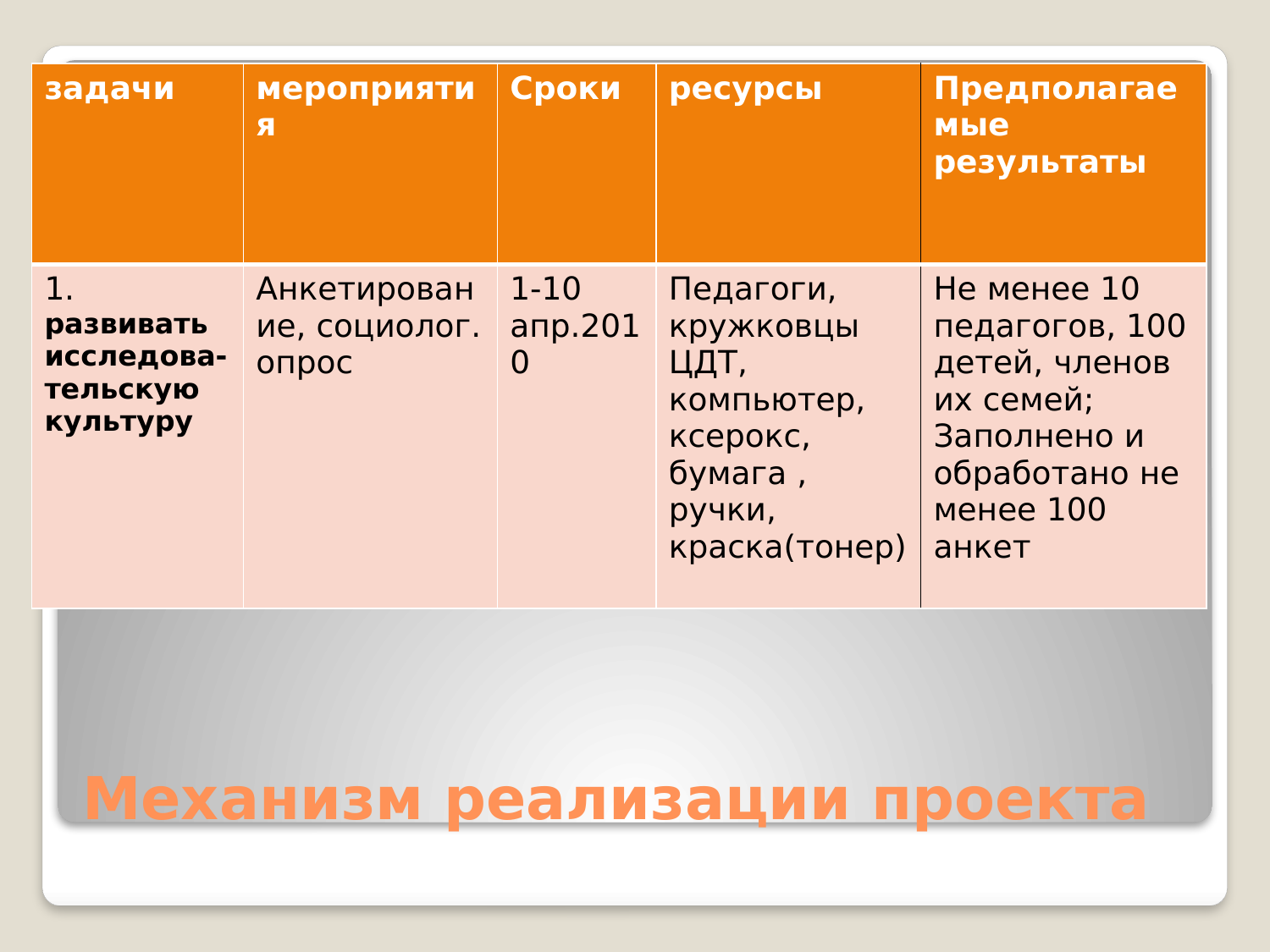

| задачи | мероприятия | Сроки | ресурсы | Предполагаемые результаты |
| --- | --- | --- | --- | --- |
| 1. развивать исследова-тельскую культуру | Анкетирование, социолог. опрос | 1-10 апр.2010 | Педагоги, кружковцы ЦДТ, компьютер, ксерокс, бумага , ручки, краска(тонер) | Не менее 10 педагогов, 100 детей, членов их семей; Заполнено и обработано не менее 100 анкет |
# Механизм реализации проекта